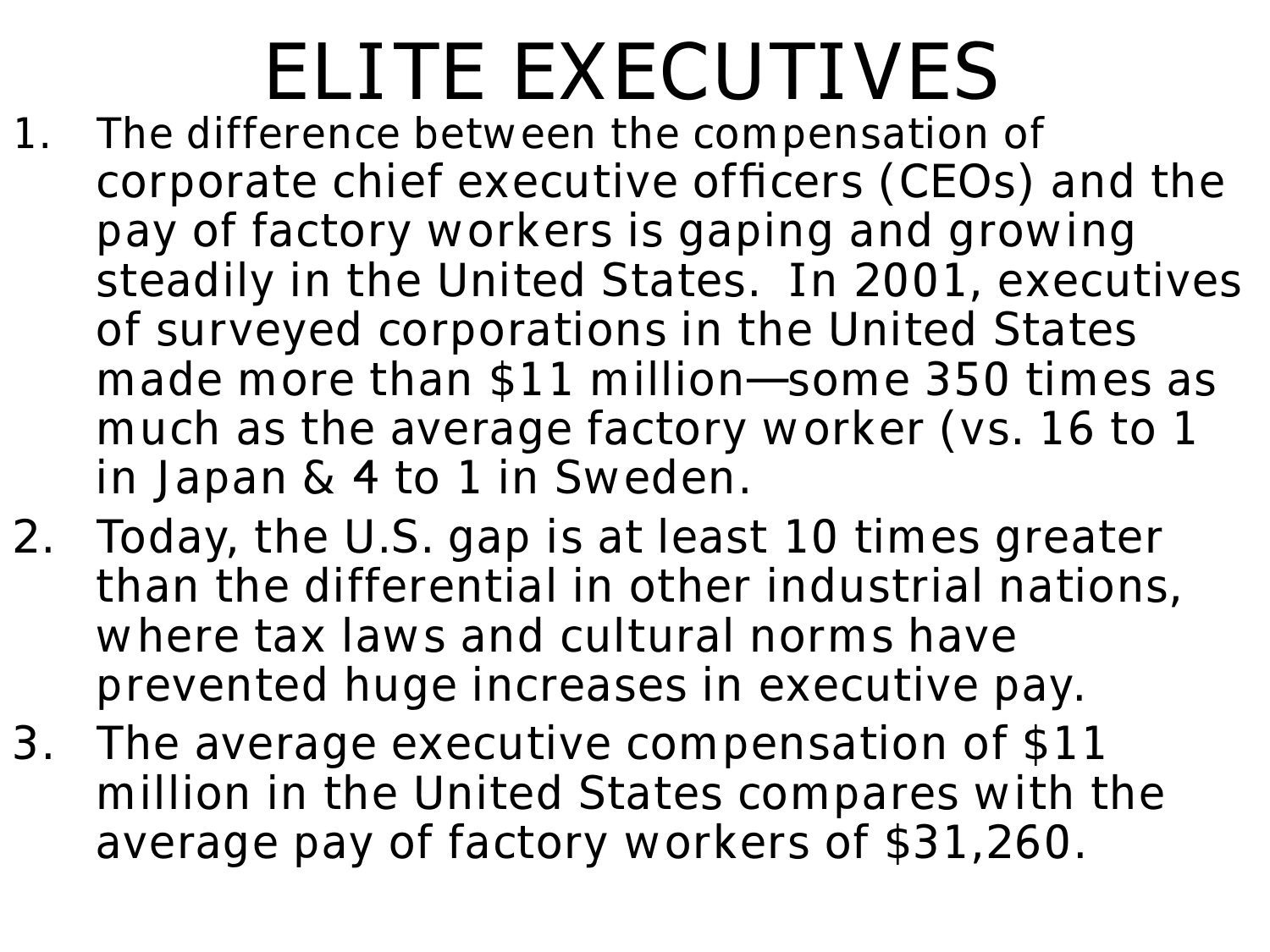

# ELITE EXECUTIVES
The difference between the compensation of corporate chief executive officers (CEOs) and the pay of factory workers is gaping and growing steadily in the United States.  In 2001, executives of surveyed corporations in the United States made more than $11 million—some 350 times as much as the average factory worker (vs. 16 to 1 in Japan & 4 to 1 in Sweden.
Today, the U.S. gap is at least 10 times greater than the differential in other industrial nations, where tax laws and cultural norms have prevented huge increases in executive pay.
The average executive compensation of $11 million in the United States compares with the average pay of factory workers of $31,260.